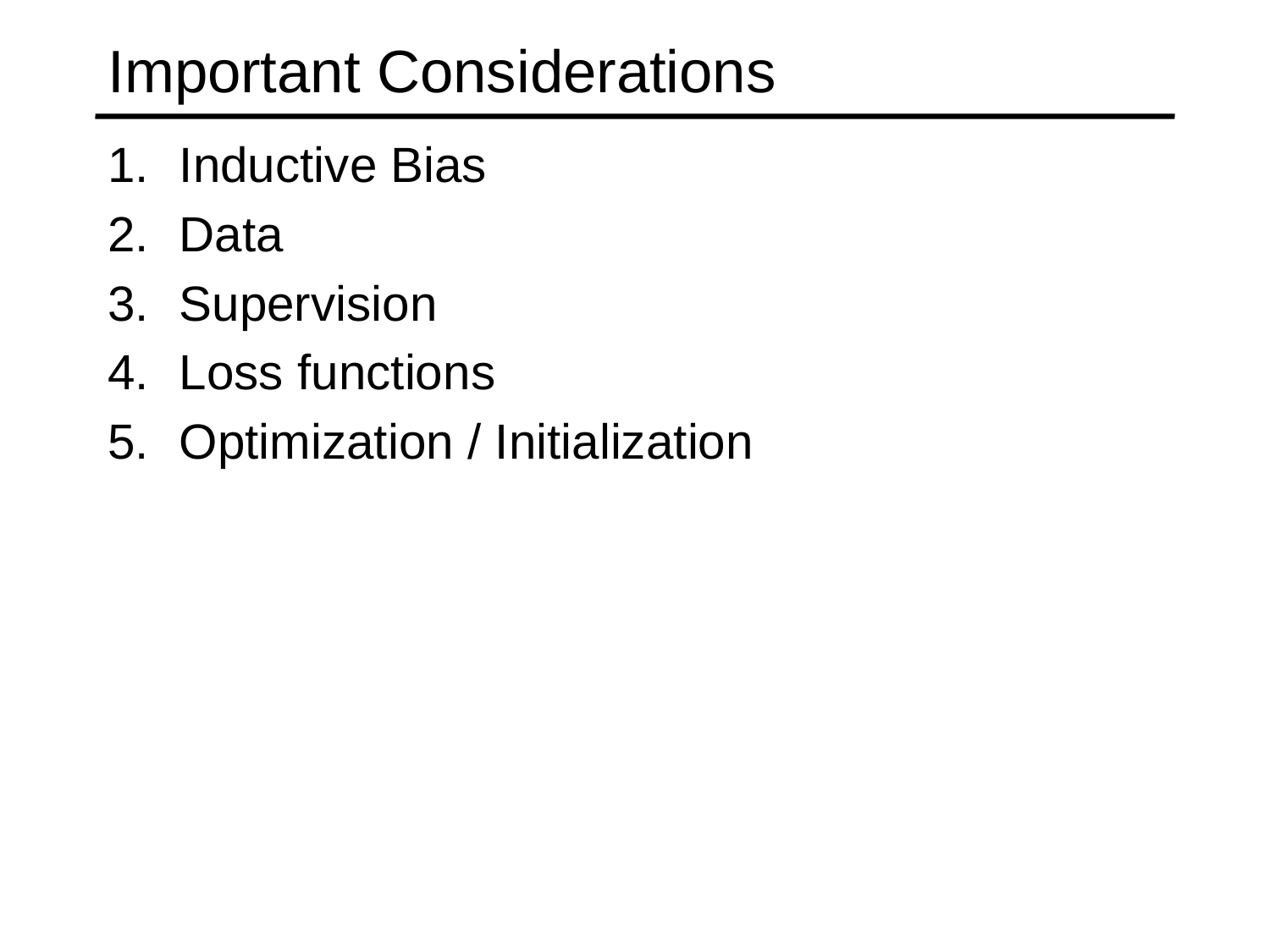

# Important Considerations
Inductive Bias
Data
Supervision
Loss functions
Optimization / Initialization